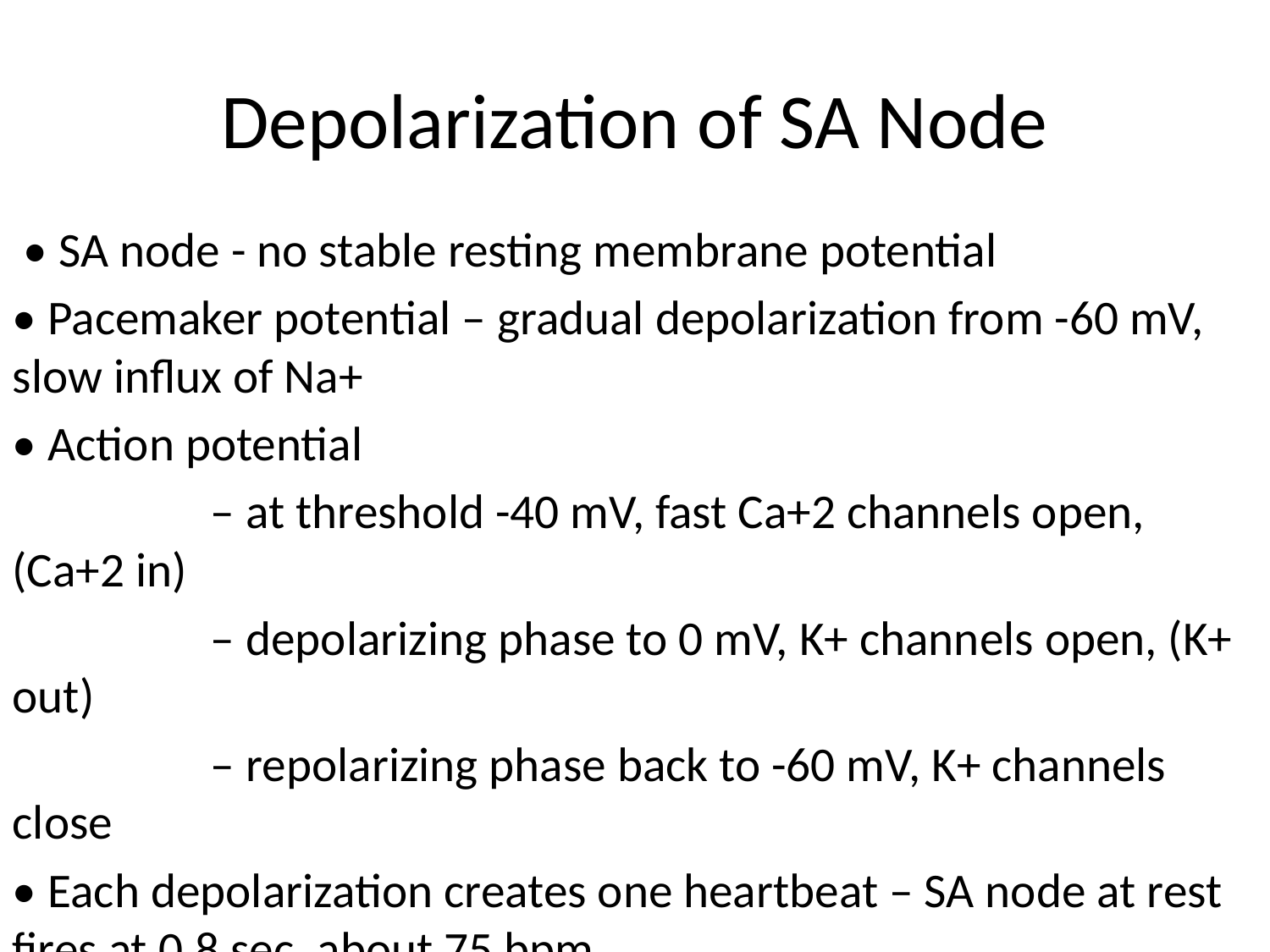

# Depolarization of SA Node
 • SA node - no stable resting membrane potential
• Pacemaker potential – gradual depolarization from -60 mV, slow influx of Na+
• Action potential
                  – at threshold -40 mV, fast Ca+2 channels open, (Ca+2 in)
                  – depolarizing phase to 0 mV, K+ channels open, (K+ out)
                  – repolarizing phase back to -60 mV, K+ channels close
• Each depolarization creates one heartbeat – SA node at rest fires at 0.8 sec, about 75 bpm